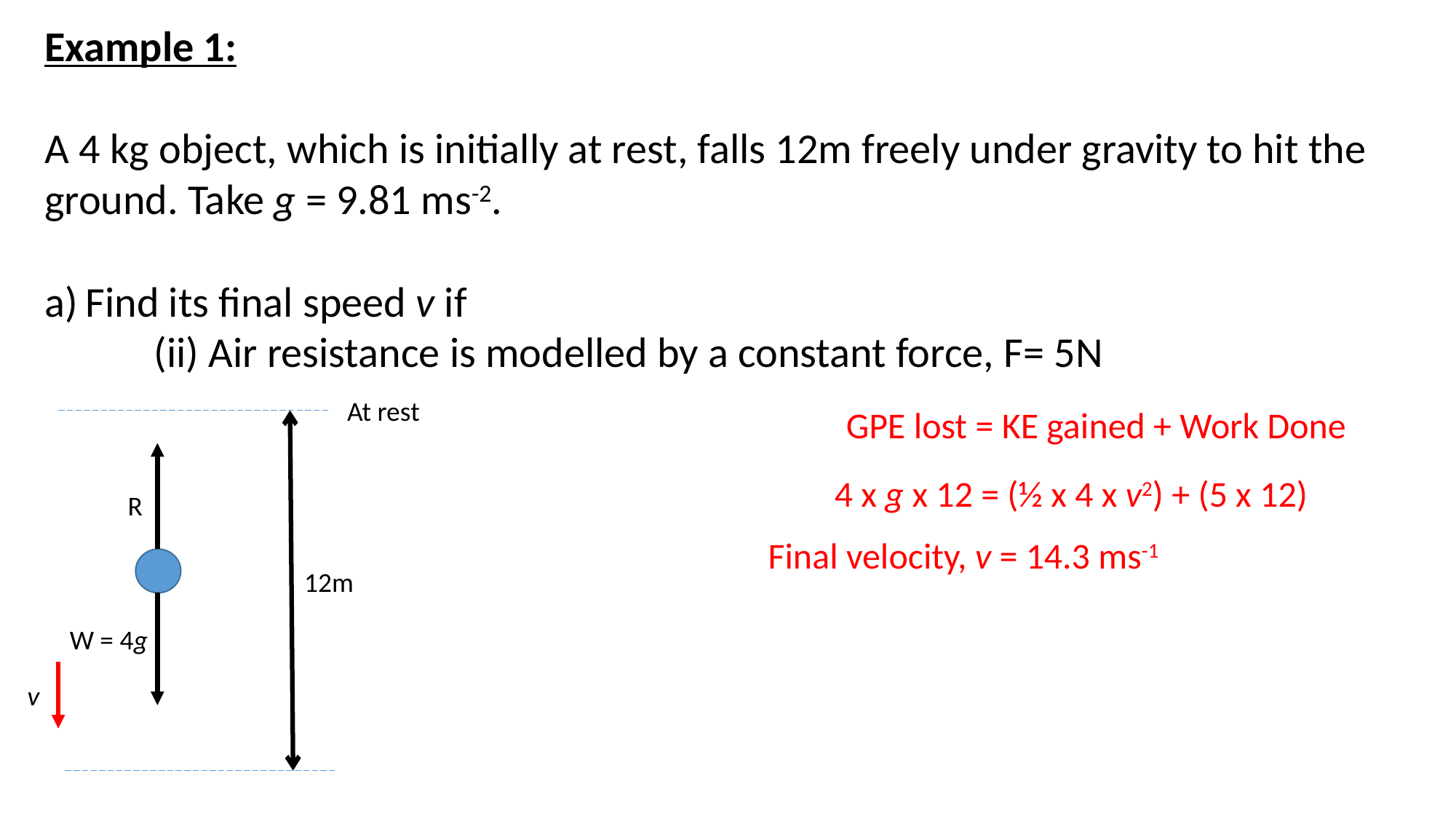

Example 1:

A 4 kg object, which is initially at rest, falls 12m freely under gravity to hit the ground. Take g = 9.81 ms-2.

Find its final speed v if
	(ii) Air resistance is modelled by a constant force, F= 5N
At rest
GPE lost = KE gained + Work Done
4 x g x 12 = (½ x 4 x v2) + (5 x 12)
R
Final velocity, v = 14.3 ms-1

12m
W = 4g
v